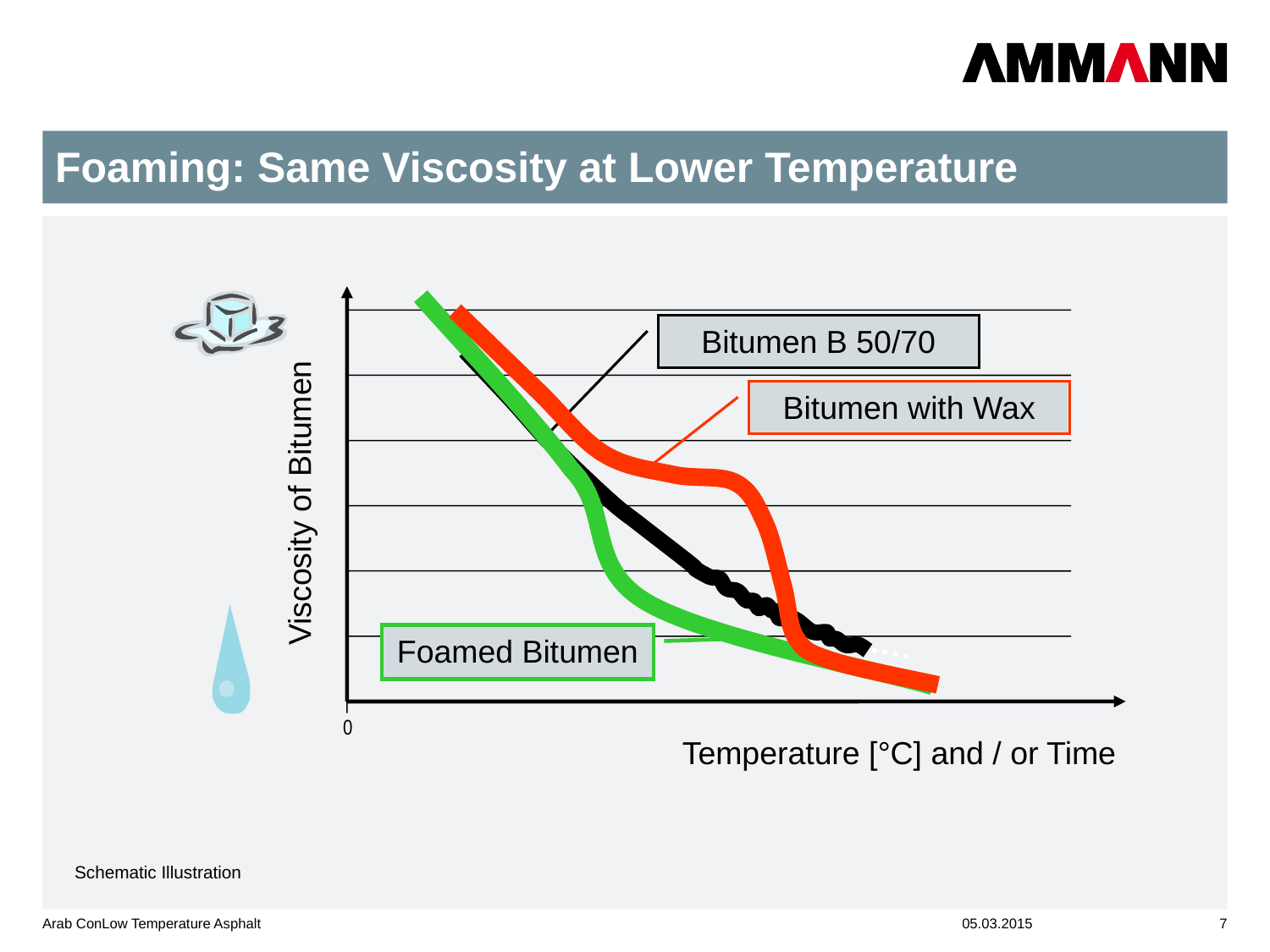

# Foaming: Same Viscosity at Lower Temperature

Bitumen B 50/70

Foamed Bitumen

Bitumen with Wax

Viscosity of Bitumen

0
Temperature [°C] and / or Time
Schematic Illustration
Arab ConLow Temperature Asphalt
05.03.2015
7